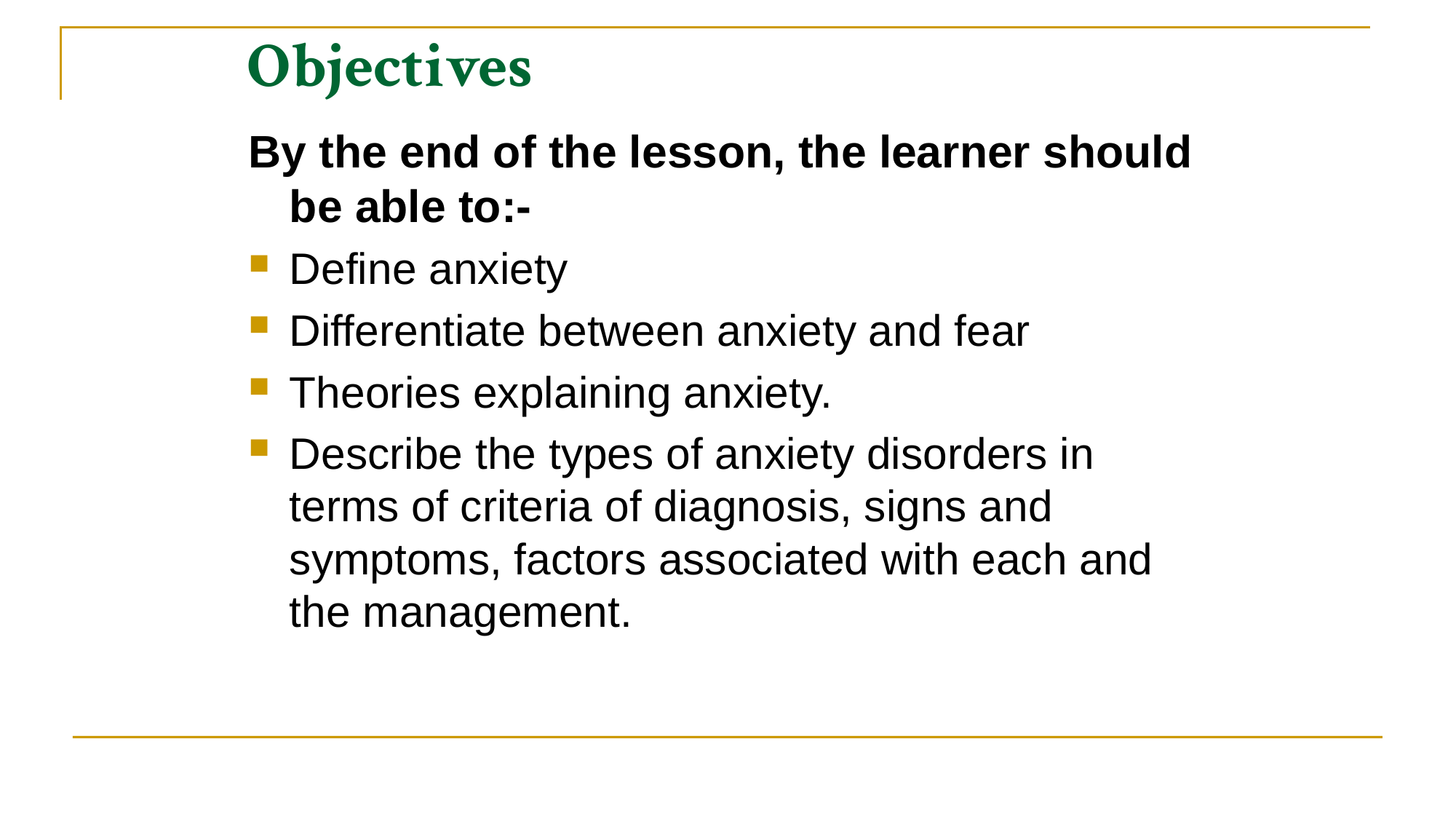

# Objectives
By the end of the lesson, the learner should be able to:-
Define anxiety
Differentiate between anxiety and fear
Theories explaining anxiety.
Describe the types of anxiety disorders in terms of criteria of diagnosis, signs and symptoms, factors associated with each and the management.